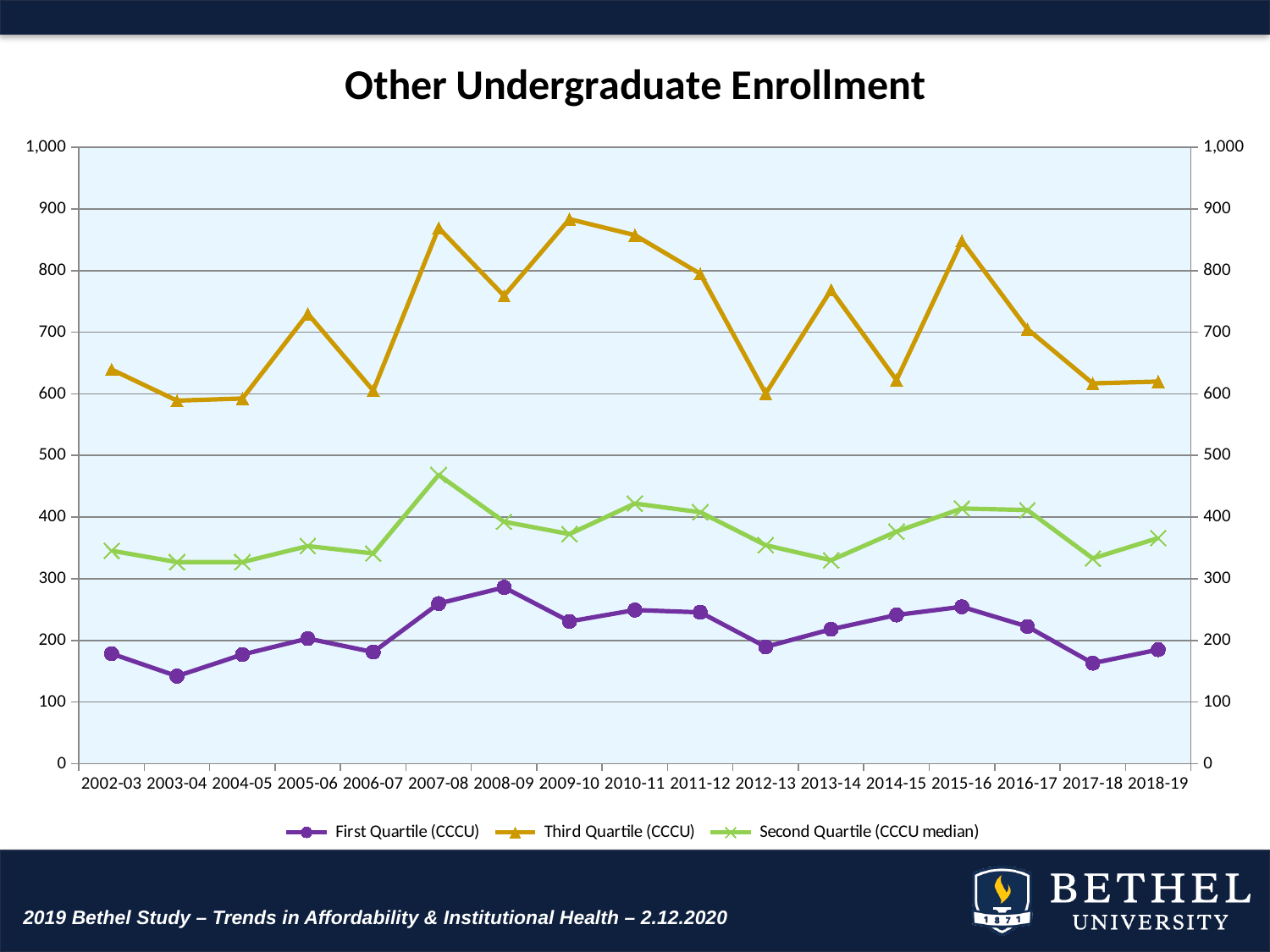

### Chart: Other Undergraduate Enrollment

| Category |  First Quartile (CCCU)  |  Third Quartile (CCCU)  |  Second Quartile (CCCU median)  |
|---|---|---|---|
| 2002-03 | 178.5 | 639.5 | 345.5 |
| 2003-04 | 142.0 | 589.0 | 327.0 |
| 2004-05 | 177.0 | 592.5 | 327.0 |
| 2005-06 | 203.0 | 730.0 | 353.0 |
| 2006-07 | 181.0 | 605.25 | 341.0 |
| 2007-08 | 259.75 | 869.25 | 468.5 |
| 2008-09 | 286.0 | 759.0 | 392.5 |
| 2009-10 | 230.75 | 883.5 | 372.5 |
| 2010-11 | 249.25 | 857.5 | 422.0 |
| 2011-12 | 245.5 | 794.75 | 408.0 |
| 2012-13 | 189.5 | 600.5 | 354.5 |
| 2013-14 | 218.0 | 768.75 | 330.0 |
| 2014-15 | 241.25 | 622.25 | 376.5 |
| 2015-16 | 254.5 | 848.25 | 414.0 |
| 2016-17 | 222.5 | 705.25 | 411.5 |
| 2017-18 | 163.0 | 617.0 | 333.0 |
| 2018-19 | 185.0 | 620.0 | 366.0 |
2019 Bethel Study – Trends in Affordability & Institutional Health – 2.12.2020